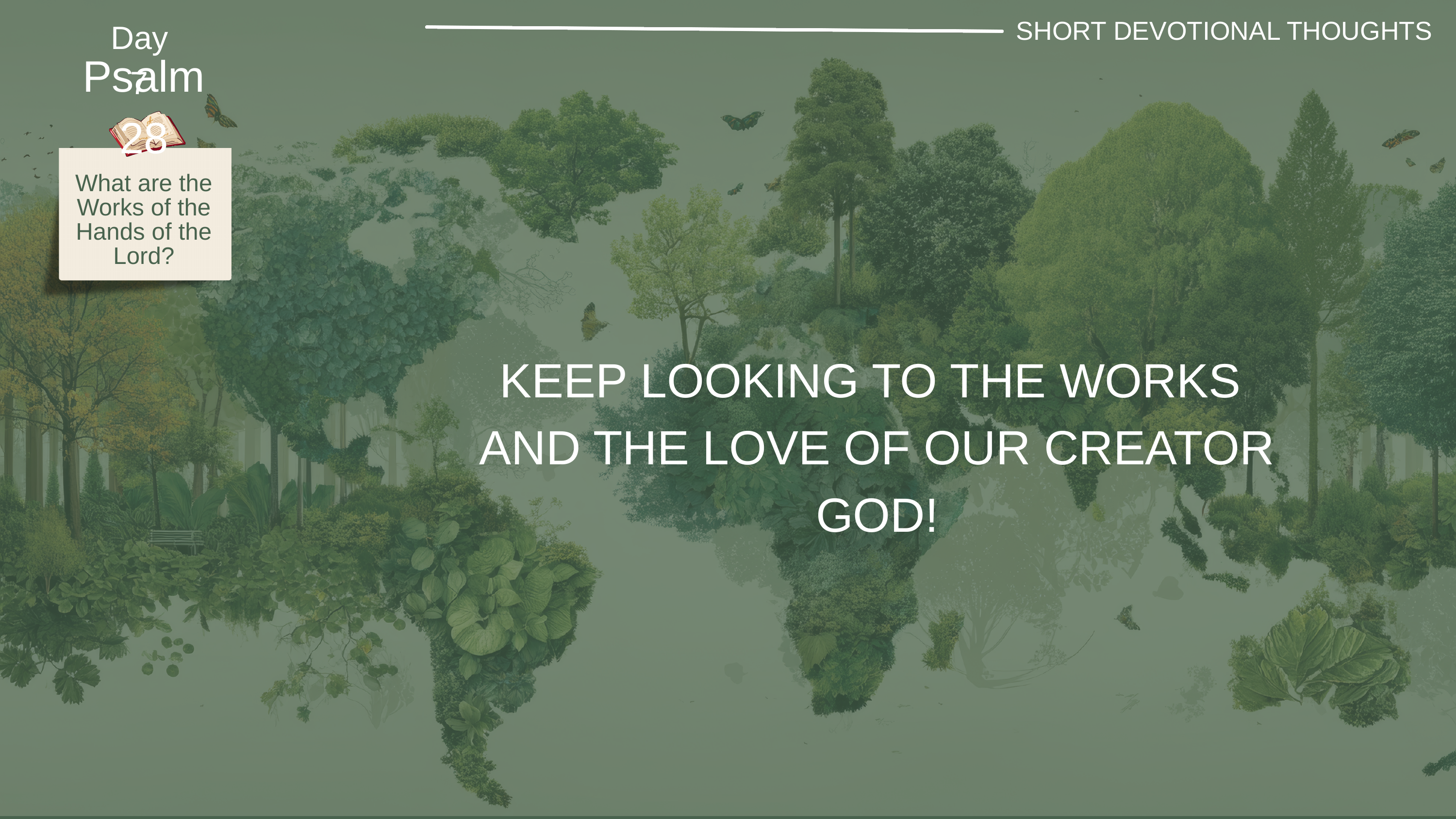

SHORT DEVOTIONAL THOUGHTS
Day 7

Psalm 28

What are the Works of the Hands of the Lord?
KEEP LOOKING TO THE WORKS  AND THE LOVE OF OUR CREATOR GOD!